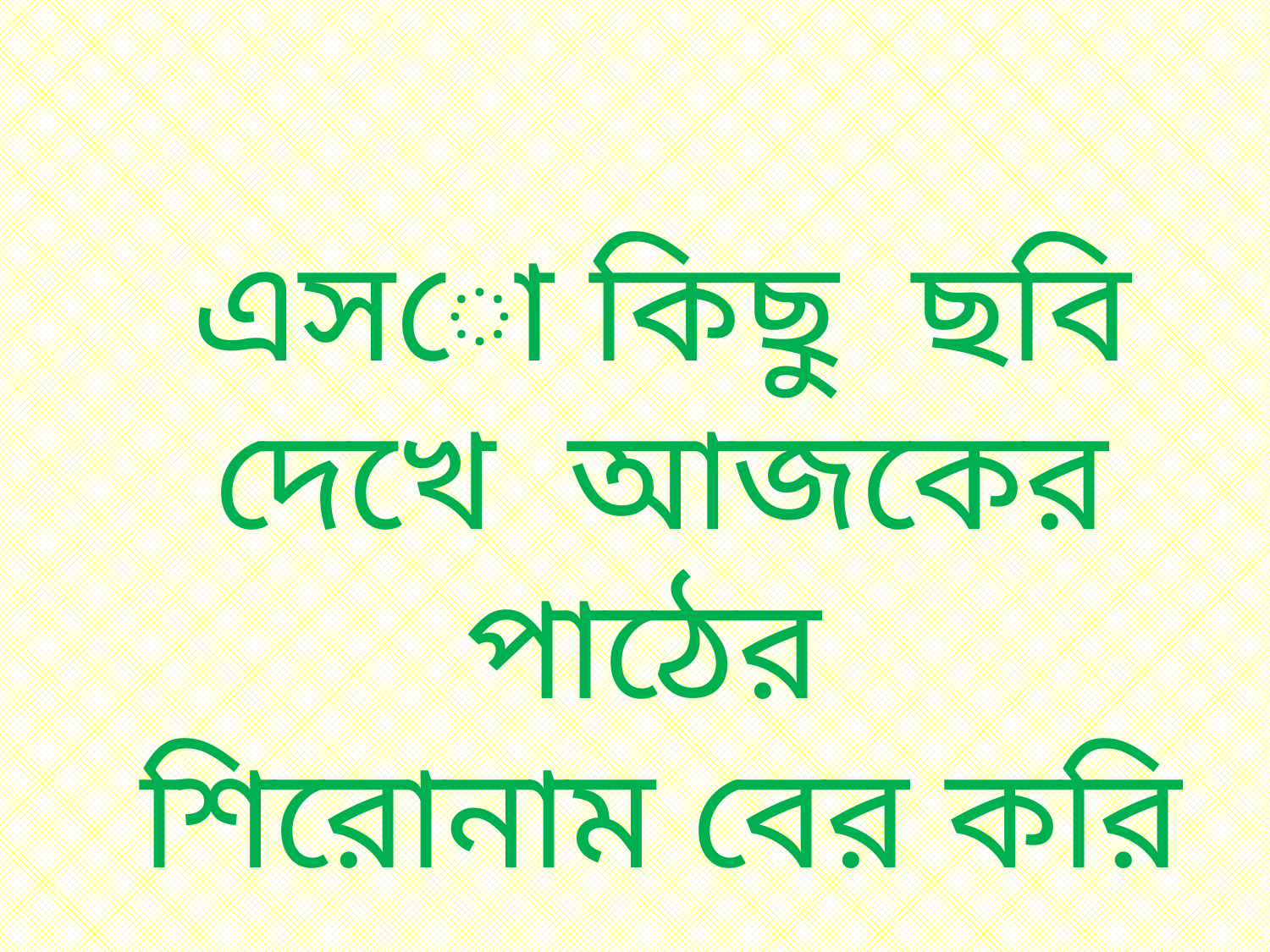

এসো কিছু  ছবি দেখে  আজকের পাঠের
শিরোনাম বের করি